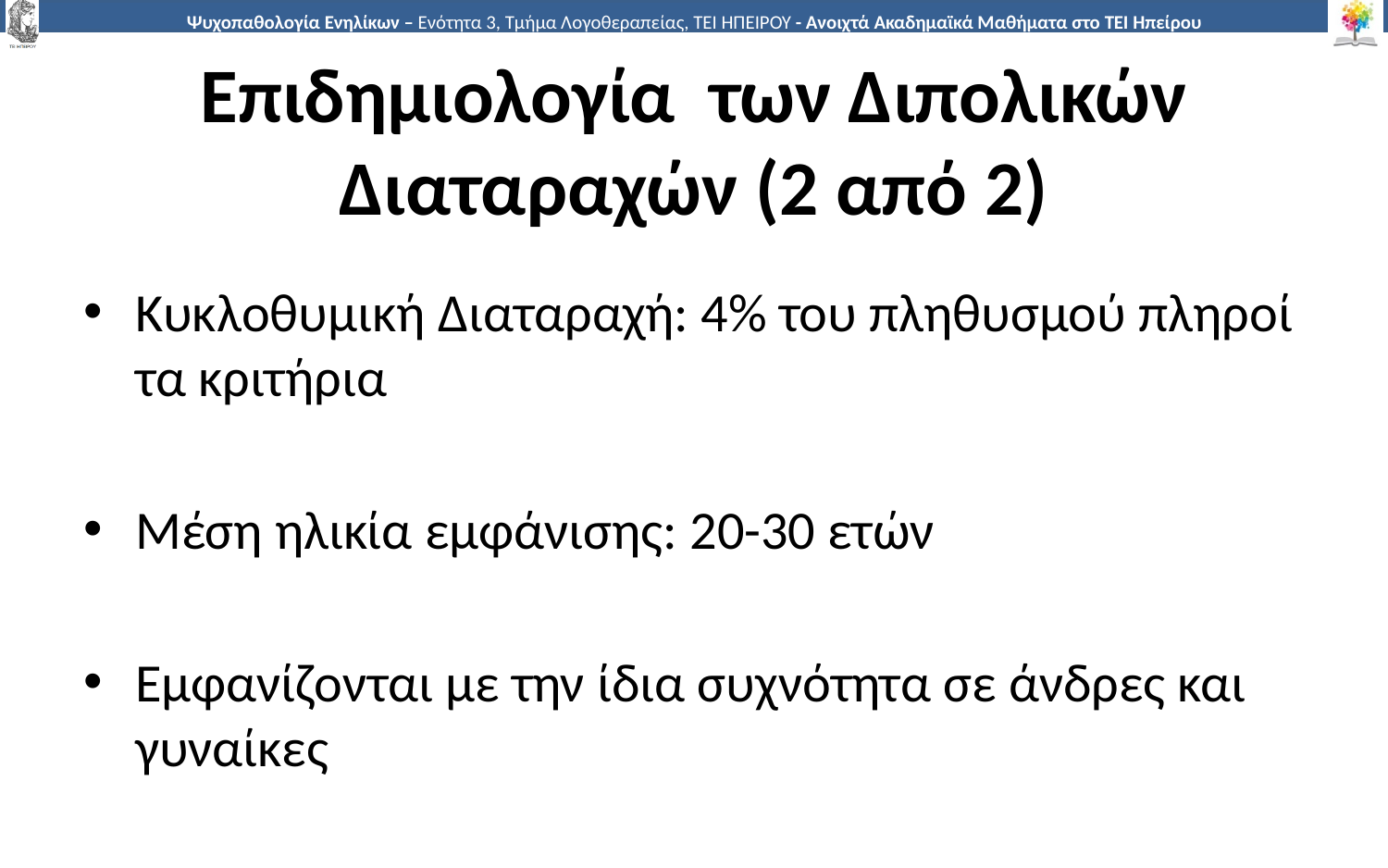

# Επιδημιολογία  των Διπολικών Διαταραχών (2 από 2)
Κυκλοθυμική Διαταραχή: 4% του πληθυσμού πληροί τα κριτήρια
Μέση ηλικία εμφάνισης: 20-30 ετών
Εμφανίζονται με την ίδια συχνότητα σε άνδρες και γυναίκες